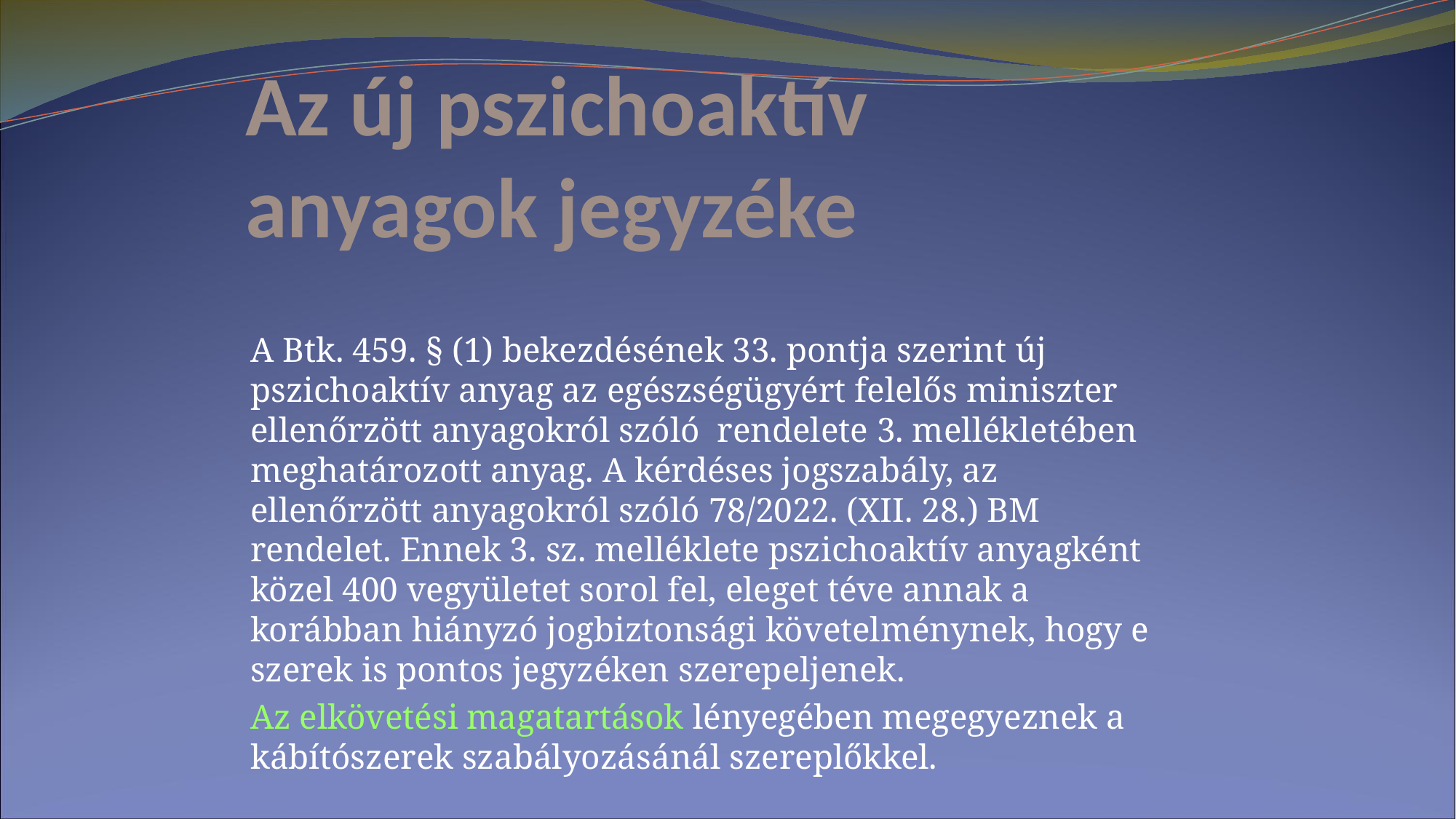

# Az új pszichoaktív anyagok jegyzéke
A Btk. 459. § (1) bekezdésének 33. pontja szerint új pszichoaktív anyag az egészségügyért felelős miniszter ellenőrzött anyagokról szóló  rendelete 3. mellékletében meghatározott anyag. A kérdéses jogszabály, az  ellenőrzött anyagokról szóló 78/2022. (XII. 28.) BM rendelet. Ennek 3. sz. melléklete pszichoaktív anyagként közel 400 vegyületet sorol fel, eleget téve annak a korábban hiányzó jogbiztonsági követelménynek, hogy e szerek is pontos jegyzéken szerepeljenek.
Az elkövetési magatartások lényegében megegyeznek a kábítószerek szabályozásánál szereplőkkel.